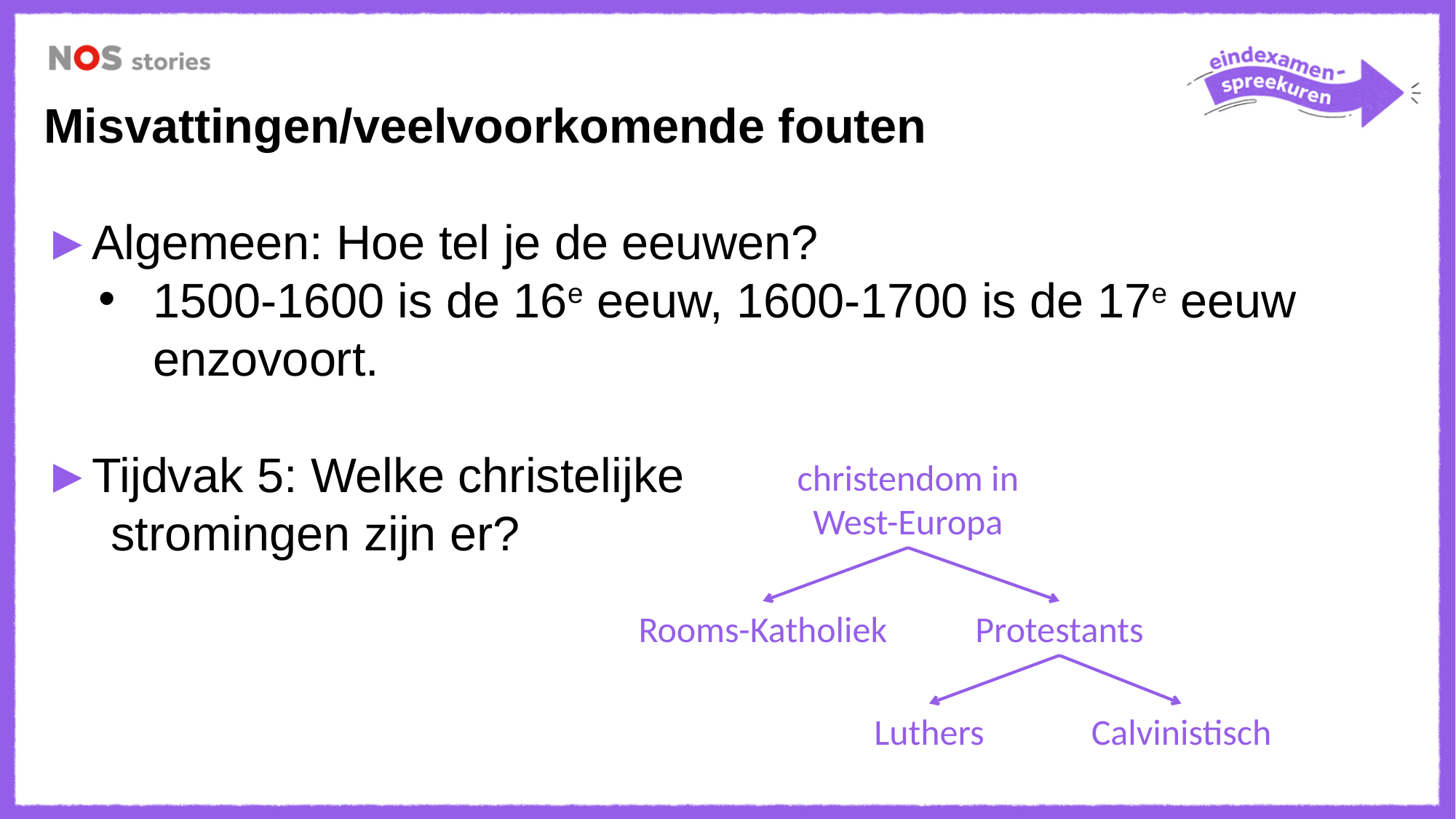

Misvattingen/veelvoorkomende fouten

►Algemeen: Hoe tel je de eeuwen?
1500-1600 is de 16e eeuw, 1600-1700 is de 17e eeuw enzovoort.

►Tijdvak 5: Welke christelijke
     stromingen zijn er?
christendom in West-Europa
Protestants
Rooms-Katholiek
Luthers
Calvinistisch